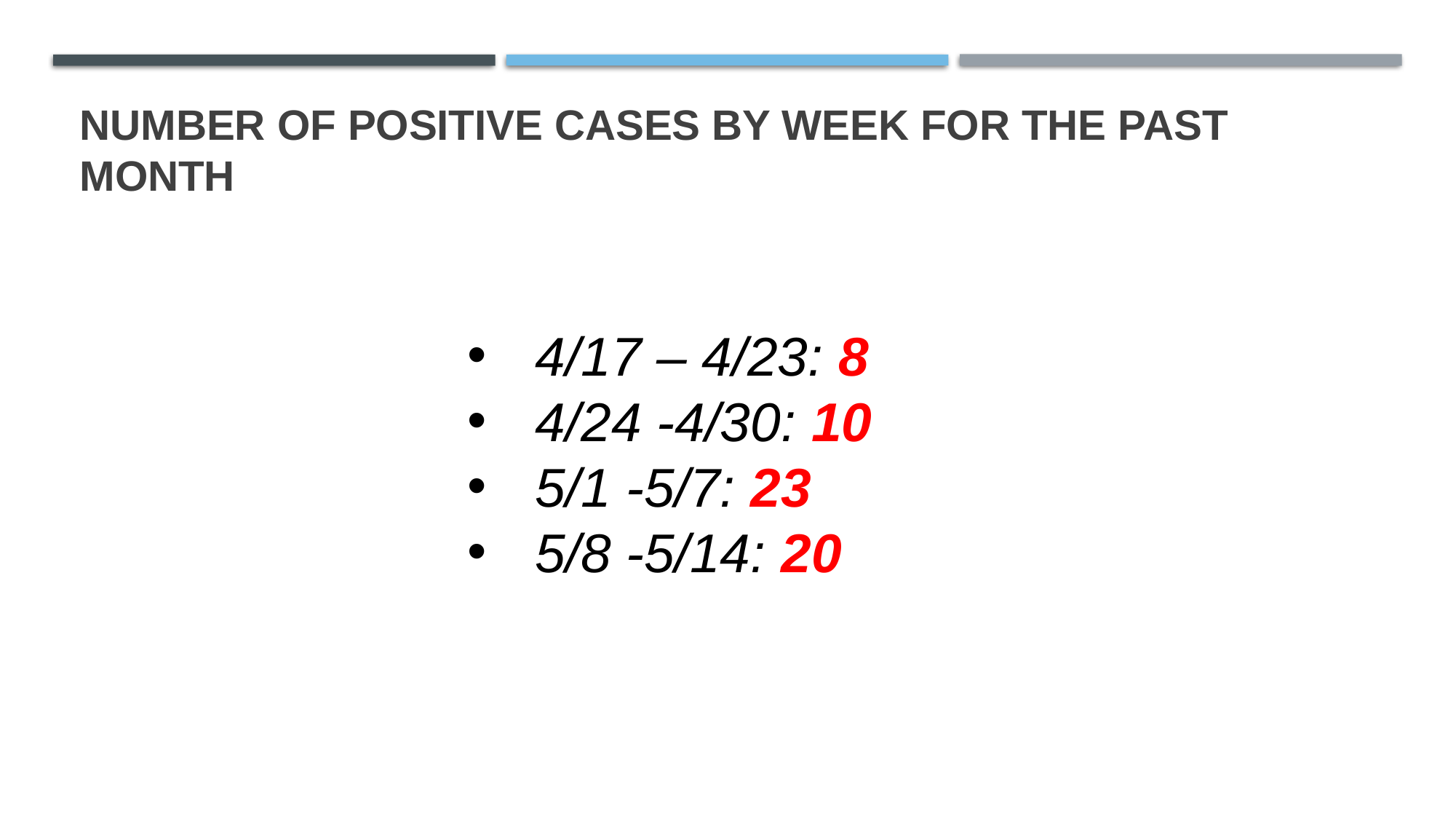

# Number of POSITIVE cases by week for the past month

4/17 – 4/23: 8
4/24 -4/30: 10
5/1 -5/7: 23
5/8 -5/14: 20